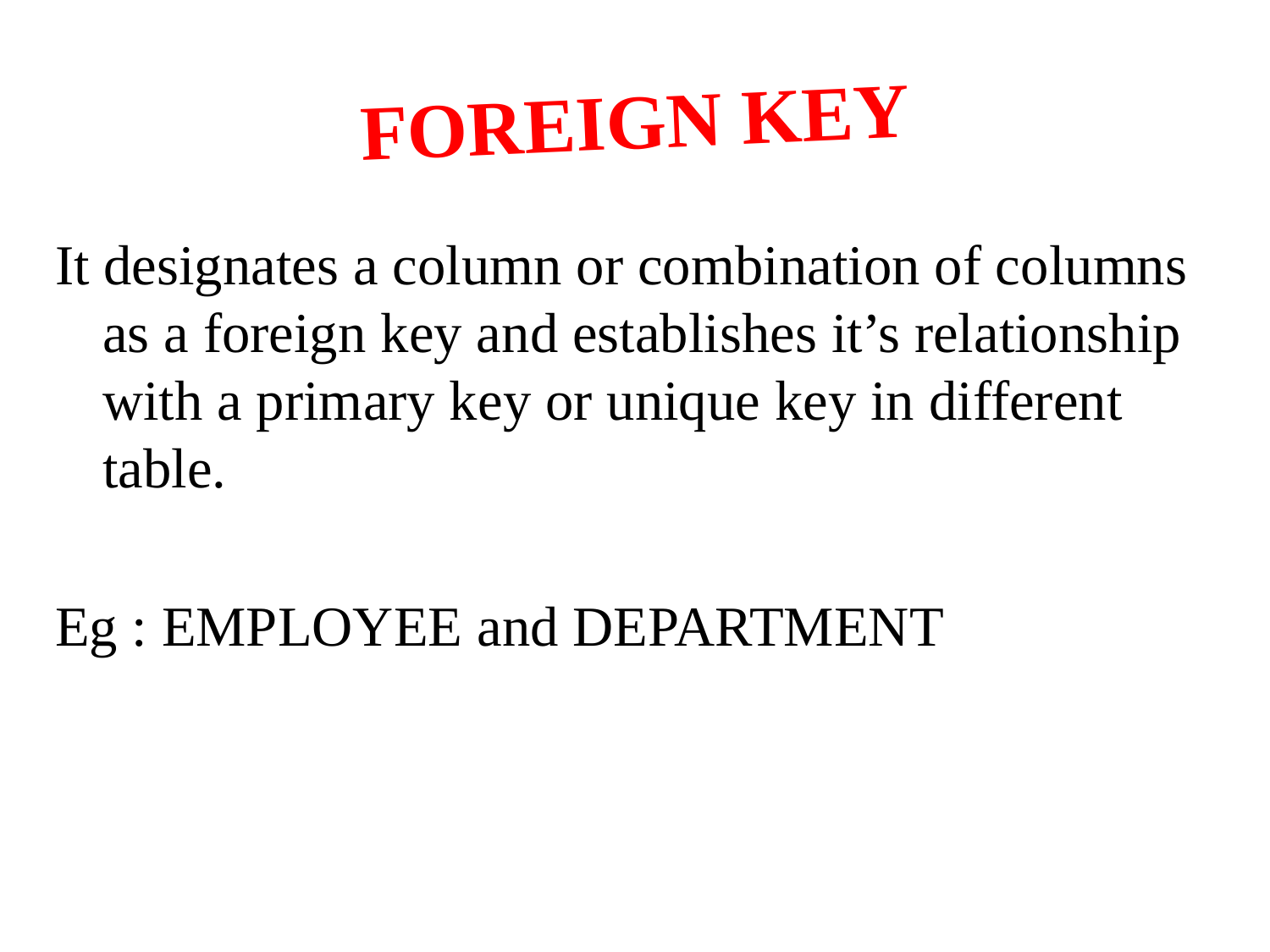

# FOREIGN KEY
It designates a column or combination of columns as a foreign key and establishes it’s relationship with a primary key or unique key in different table.

Eg : EMPLOYEE and DEPARTMENT